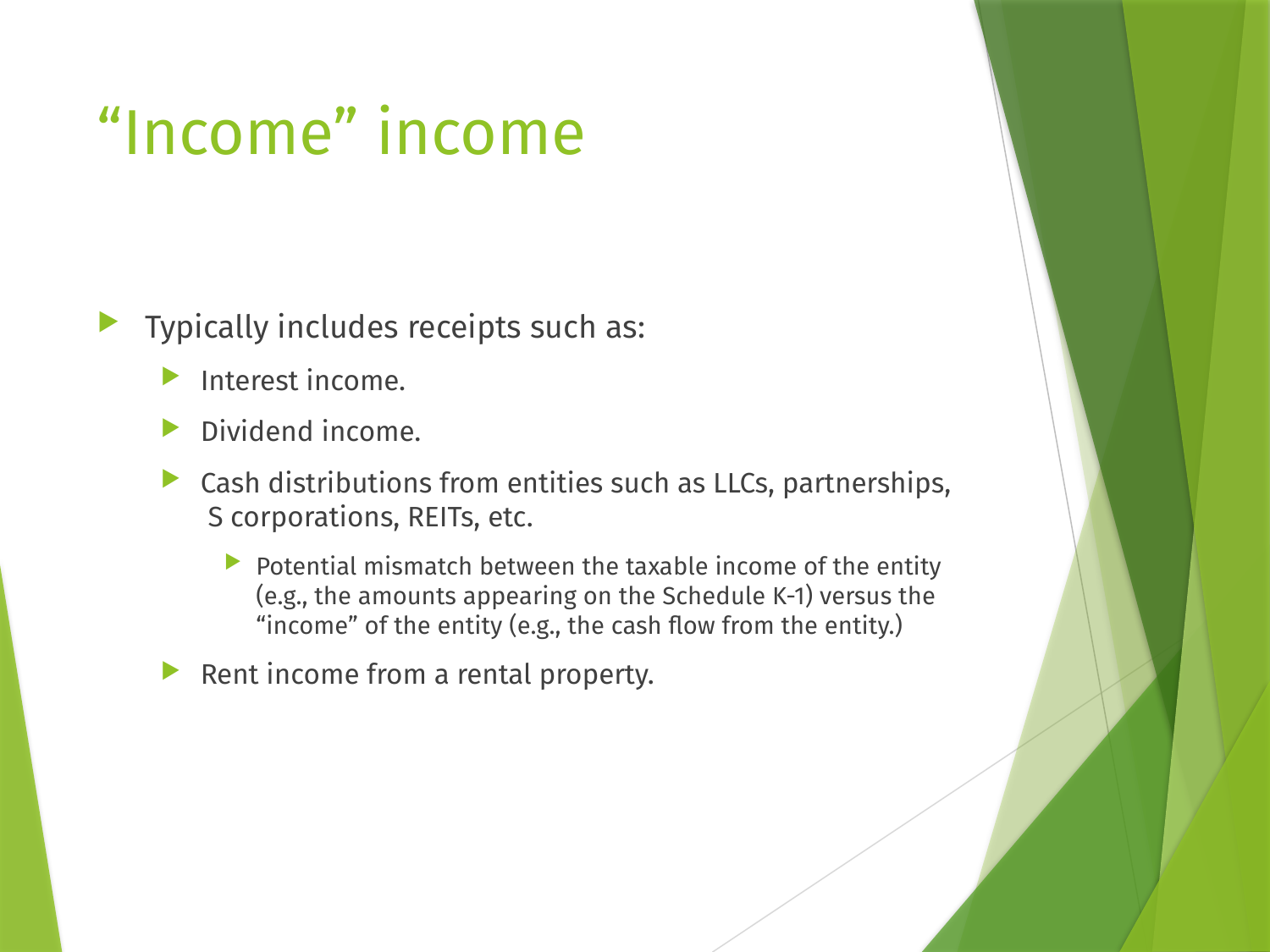

# “Income” income
Typically includes receipts such as:
Interest income.
Dividend income.
Cash distributions from entities such as LLCs, partnerships,  S corporations, REITs, etc.
Potential mismatch between the taxable income of the entity (e.g., the amounts appearing on the Schedule K-1) versus the “income” of the entity (e.g., the cash flow from the entity.)
Rent income from a rental property.